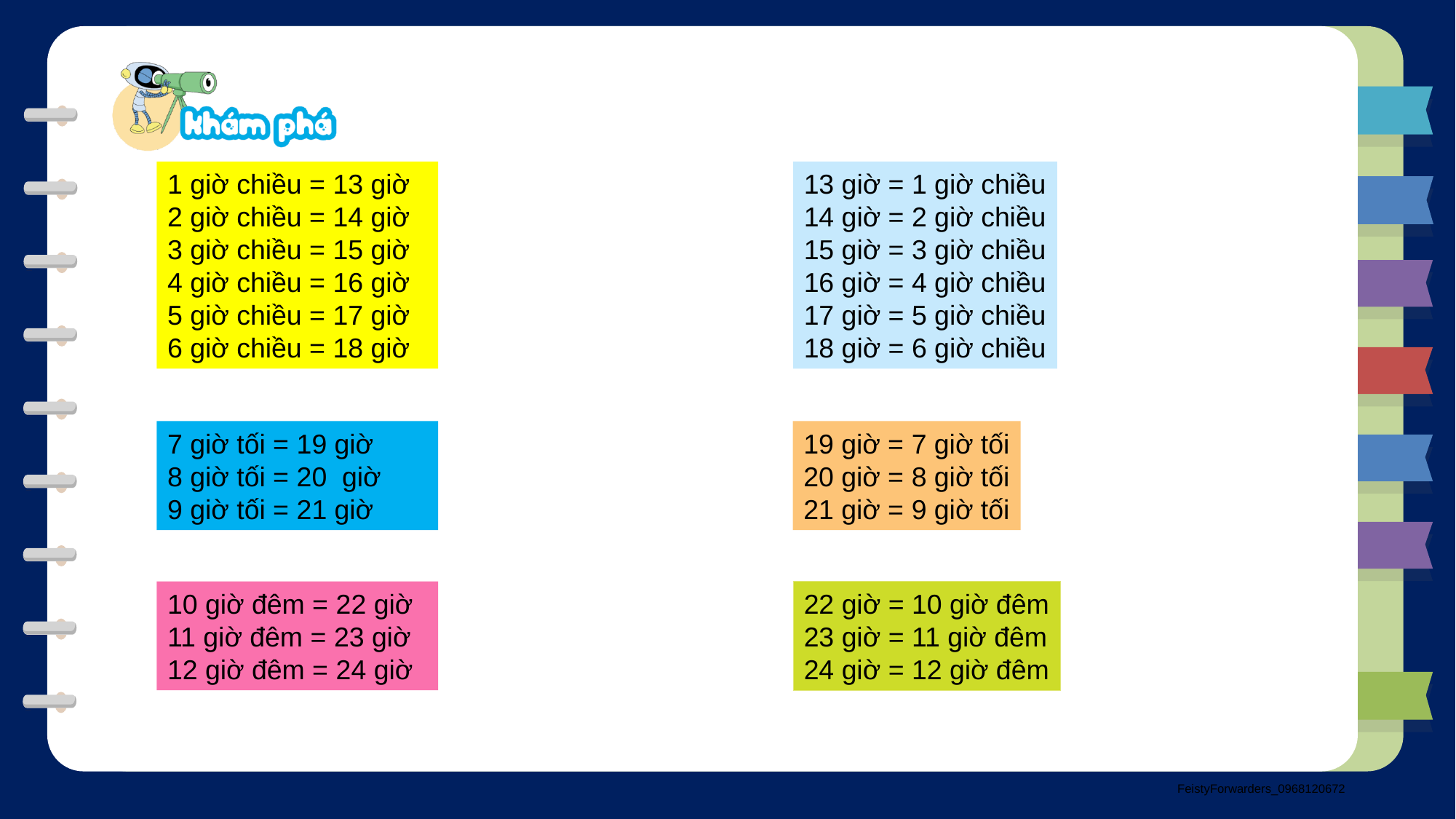

1 giờ chiều = 13 giờ
2 giờ chiều = 14 giờ
3 giờ chiều = 15 giờ
4 giờ chiều = 16 giờ
5 giờ chiều = 17 giờ
6 giờ chiều = 18 giờ
13 giờ = 1 giờ chiều
14 giờ = 2 giờ chiều
15 giờ = 3 giờ chiều
16 giờ = 4 giờ chiều
17 giờ = 5 giờ chiều
18 giờ = 6 giờ chiều
7 giờ tối = 19 giờ
8 giờ tối = 20  giờ
9 giờ tối = 21 giờ
19 giờ = 7 giờ tối
20 giờ = 8 giờ tối
21 giờ = 9 giờ tối
10 giờ đêm = 22 giờ
11 giờ đêm = 23 giờ
12 giờ đêm = 24 giờ
22 giờ = 10 giờ đêm
23 giờ = 11 giờ đêm
24 giờ = 12 giờ đêm